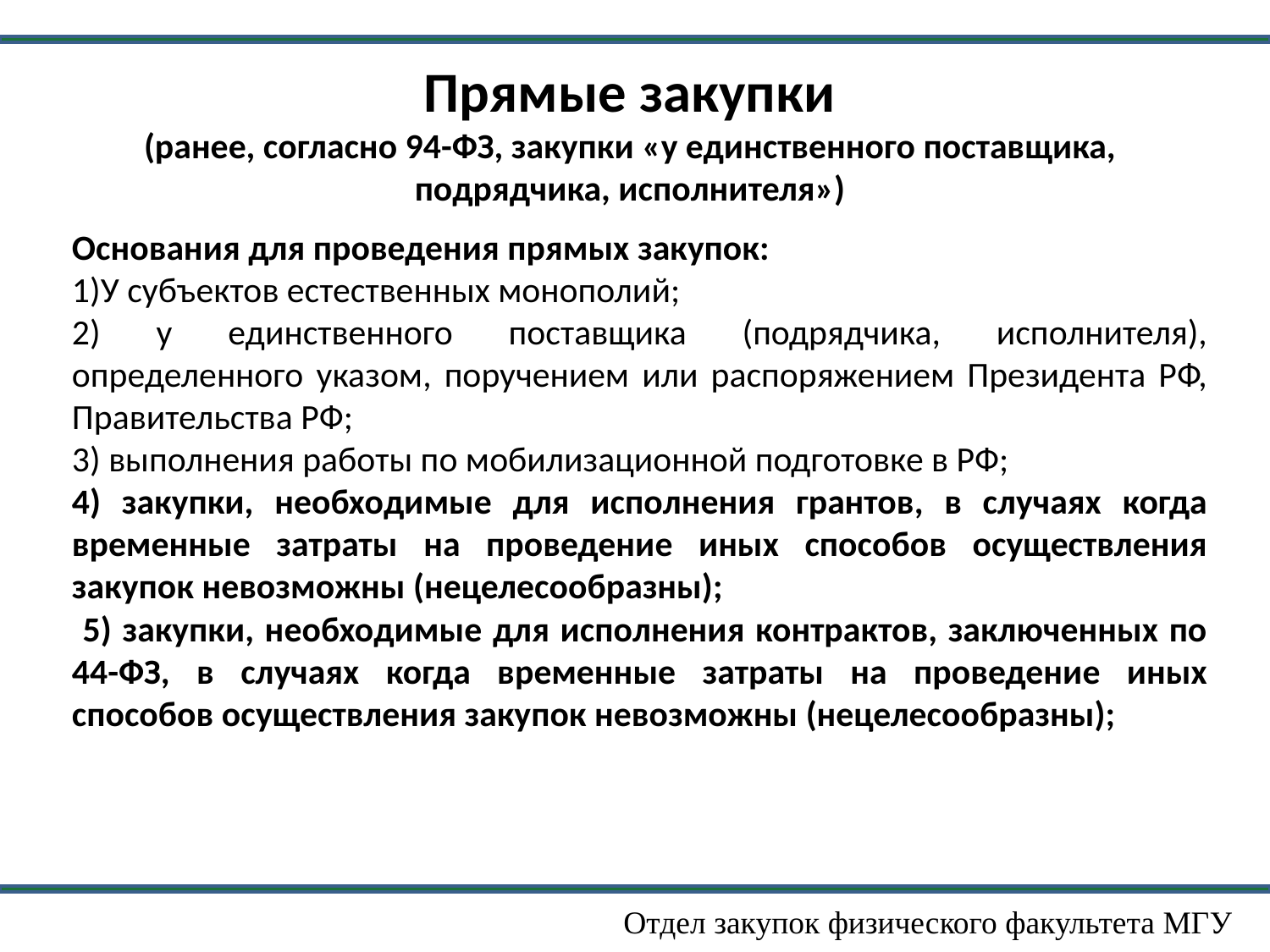

Прямые закупки
(ранее, согласно 94-ФЗ, закупки «у единственного поставщика, подрядчика, исполнителя»)
Основания для проведения прямых закупок:
1)У субъектов естественных монополий;
2) у единственного поставщика (подрядчика, исполнителя), определенного указом, поручением или распоряжением Президента РФ, Правительства РФ;
3) выполнения работы по мобилизационной подготовке в РФ;
4) закупки, необходимые для исполнения грантов, в случаях когда временные затраты на проведение иных способов осуществления закупок невозможны (нецелесообразны);
 5) закупки, необходимые для исполнения контрактов, заключенных по 44-ФЗ, в случаях когда временные затраты на проведение иных способов осуществления закупок невозможны (нецелесообразны);

Отдел закупок физического факультета МГУ